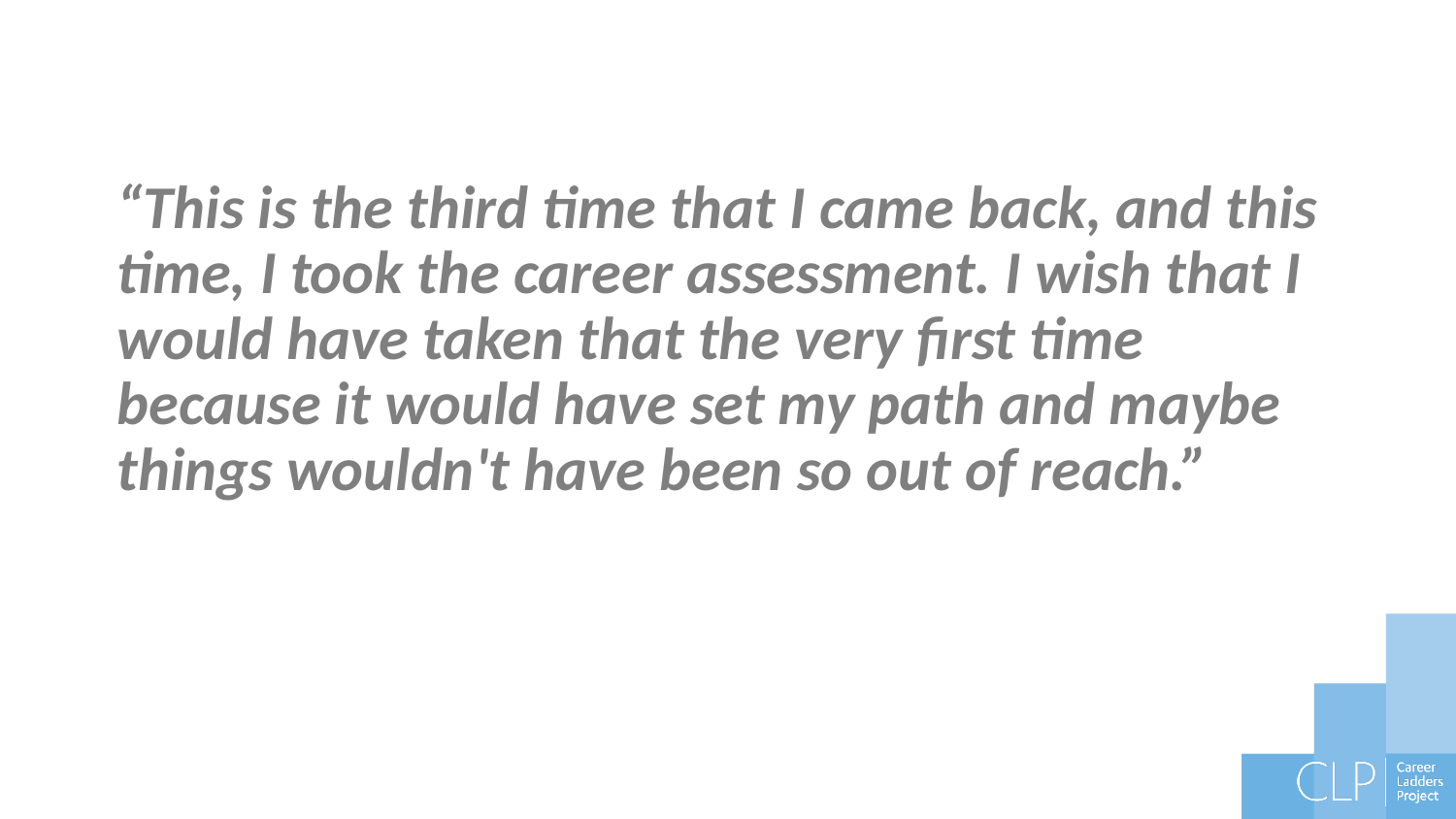

“This is the third time that I came back, and this time, I took the career assessment. I wish that I would have taken that the very first time because it would have set my path and maybe things wouldn't have been so out of reach.”